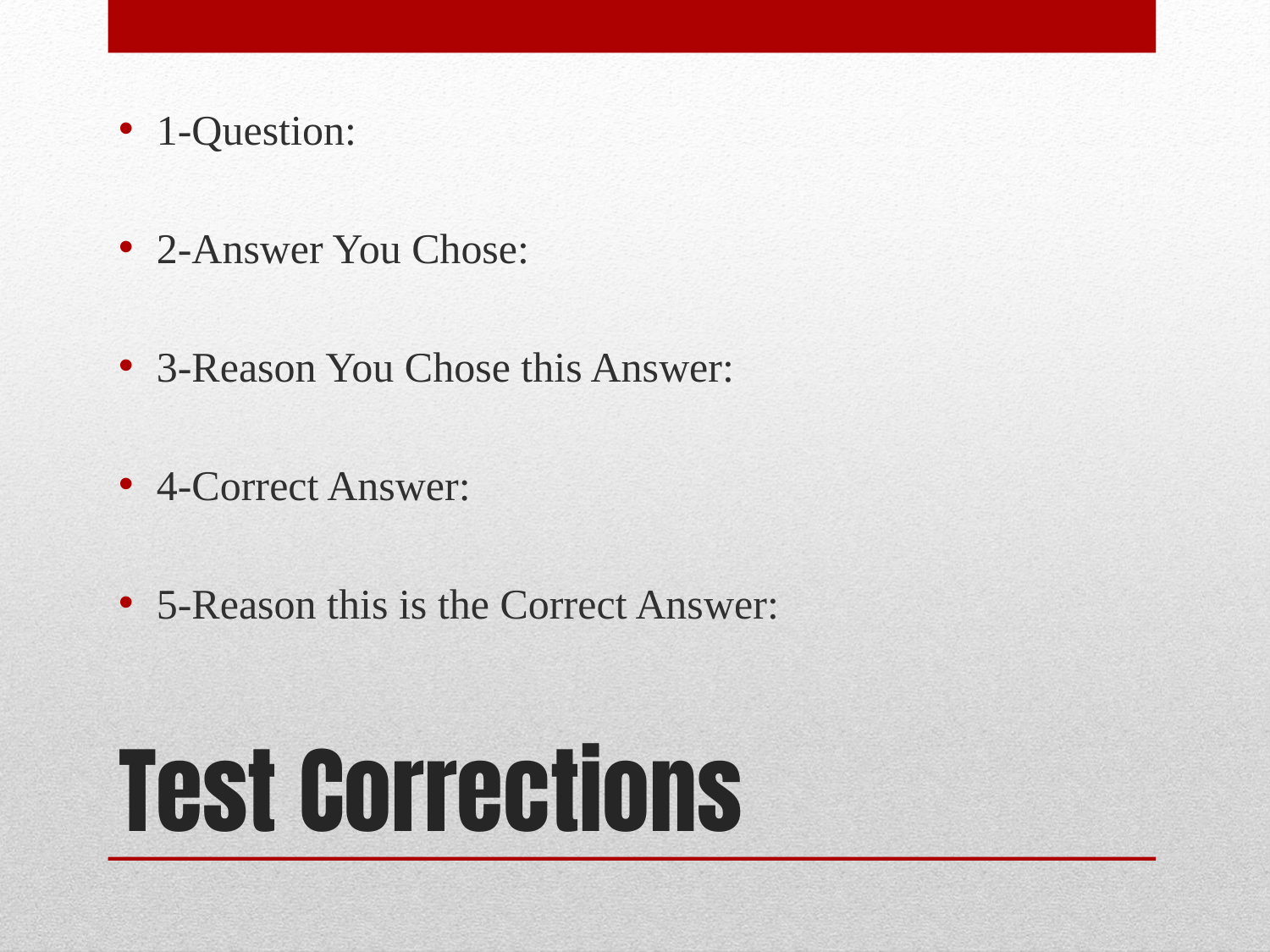

1-Question:

2-Answer You Chose:

3-Reason You Chose this Answer:

4-Correct Answer:

5-Reason this is the Correct Answer:
# Test Corrections